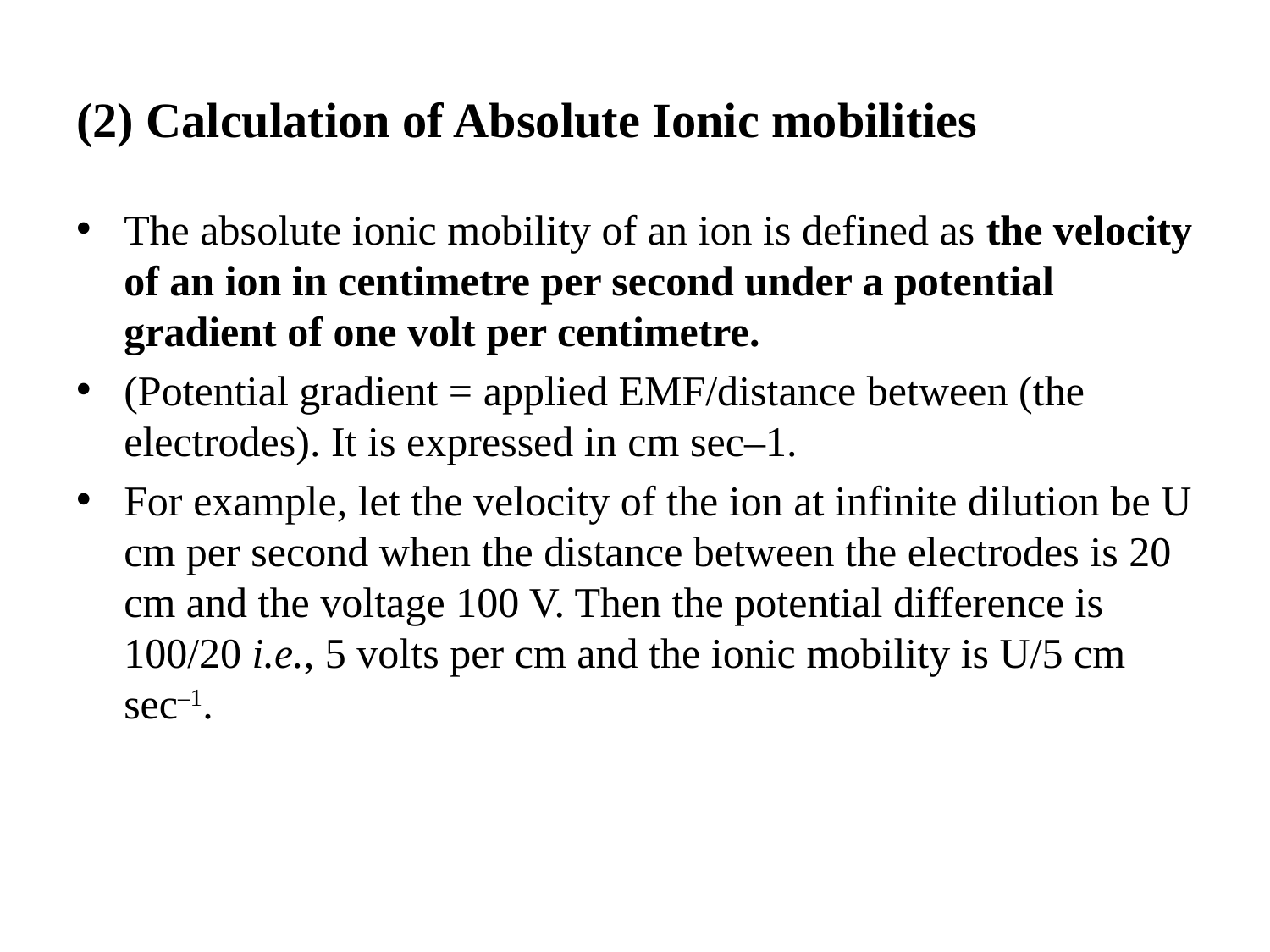

# (2) Calculation of Absolute Ionic mobilities
The absolute ionic mobility of an ion is defined as the velocity of an ion in centimetre per second under a potential gradient of one volt per centimetre.
(Potential gradient = applied EMF/distance between (the electrodes). It is expressed in cm sec–1.
For example, let the velocity of the ion at infinite dilution be U cm per second when the distance between the electrodes is 20 cm and the voltage 100 V. Then the potential difference is 100/20 i.e., 5 volts per cm and the ionic mobility is U/5 cm sec–1.